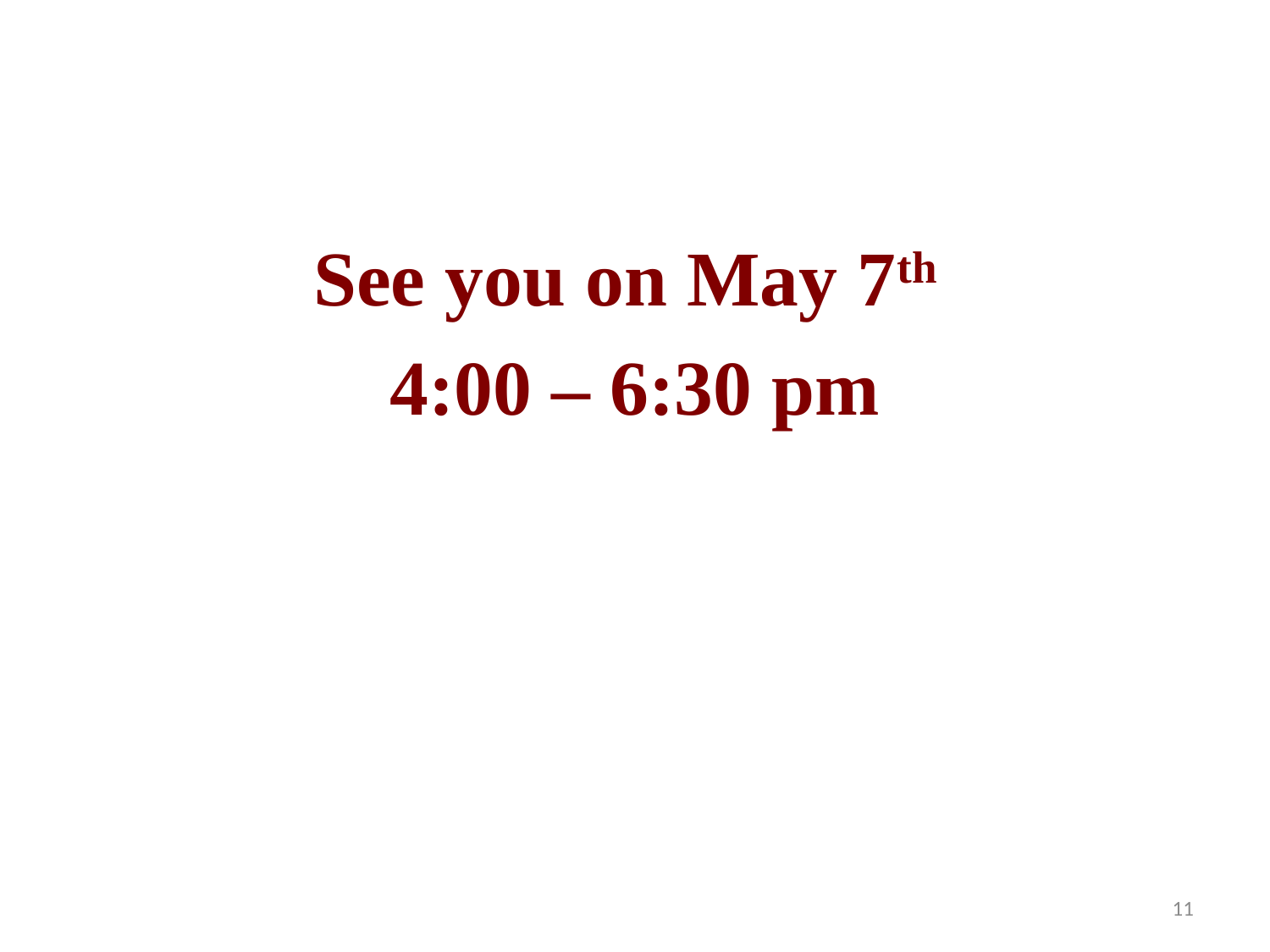

See you on May 7th
4:00 – 6:30 pm
11